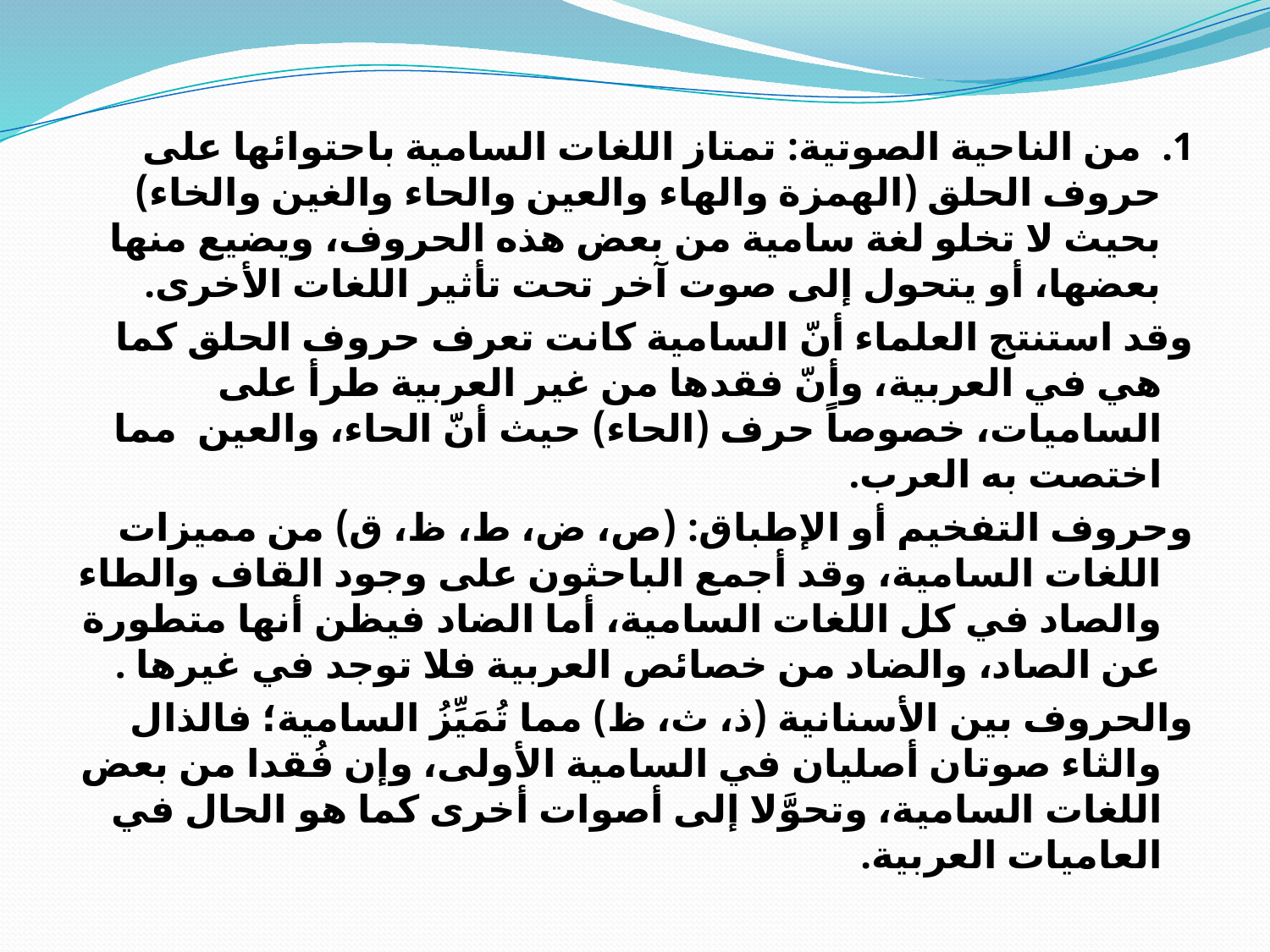

1.  من الناحية الصوتية: تمتاز اللغات السامية باحتوائها على حروف الحلق (الهمزة والهاء والعين والحاء والغين والخاء) بحيث لا تخلو لغة سامية من بعض هذه الحروف، ويضيع منها بعضها، أو يتحول إلى صوت آخر تحت تأثير اللغات الأخرى.
وقد استنتج العلماء أنّ السامية كانت تعرف حروف الحلق كما هي في العربية، وأنّ فقدها من غير العربية طرأ على الساميات، خصوصاً حرف (الحاء) حيث أنّ الحاء، والعين  مما اختصت به العرب.
وحروف التفخيم أو الإطباق: (ص، ض، ط، ظ، ق) من مميزات اللغات السامية، وقد أجمع الباحثون على وجود القاف والطاء والصاد في كل اللغات السامية، أما الضاد فيظن أنها متطورة عن الصاد، والضاد من خصائص العربية فلا توجد في غيرها .
والحروف بين الأسنانية (ذ، ث، ظ) مما تُمَيِّزُ السامية؛ فالذال والثاء صوتان أصليان في السامية الأولى، وإن فُقدا من بعض اللغات السامية، وتحوَّلا إلى أصوات أخرى كما هو الحال في العاميات العربية.